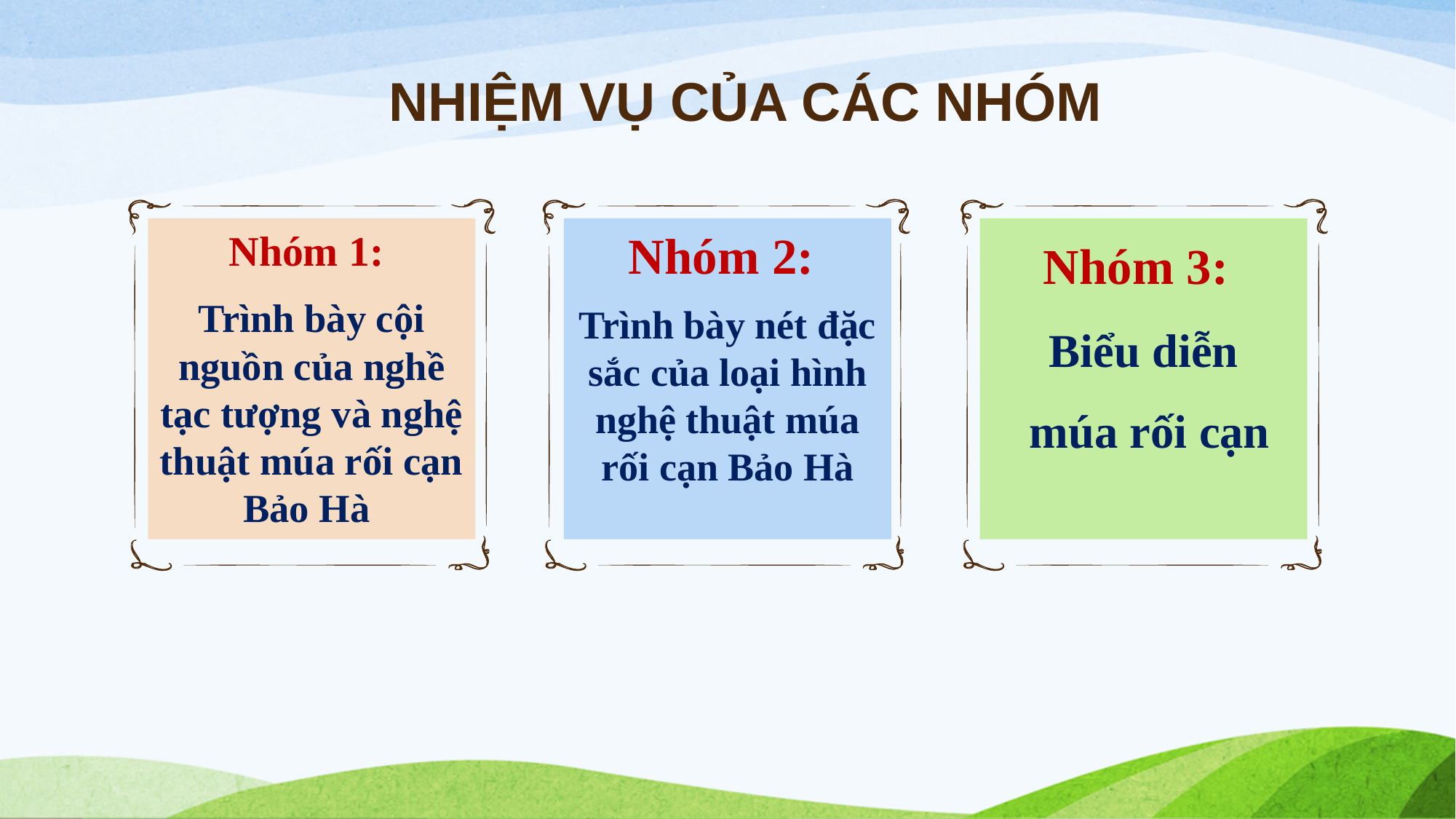

# NHIỆM VỤ CỦA CÁC NHÓM
Nhóm 1:
Trình bày cội nguồn của nghề tạc tượng và nghệ thuật múa rối cạn Bảo Hà

Nhóm 3:
Biểu diễn
 múa rối cạn
Nhóm 2:
Trình bày nét đặc sắc của loại hình nghệ thuật múa rối cạn Bảo Hà